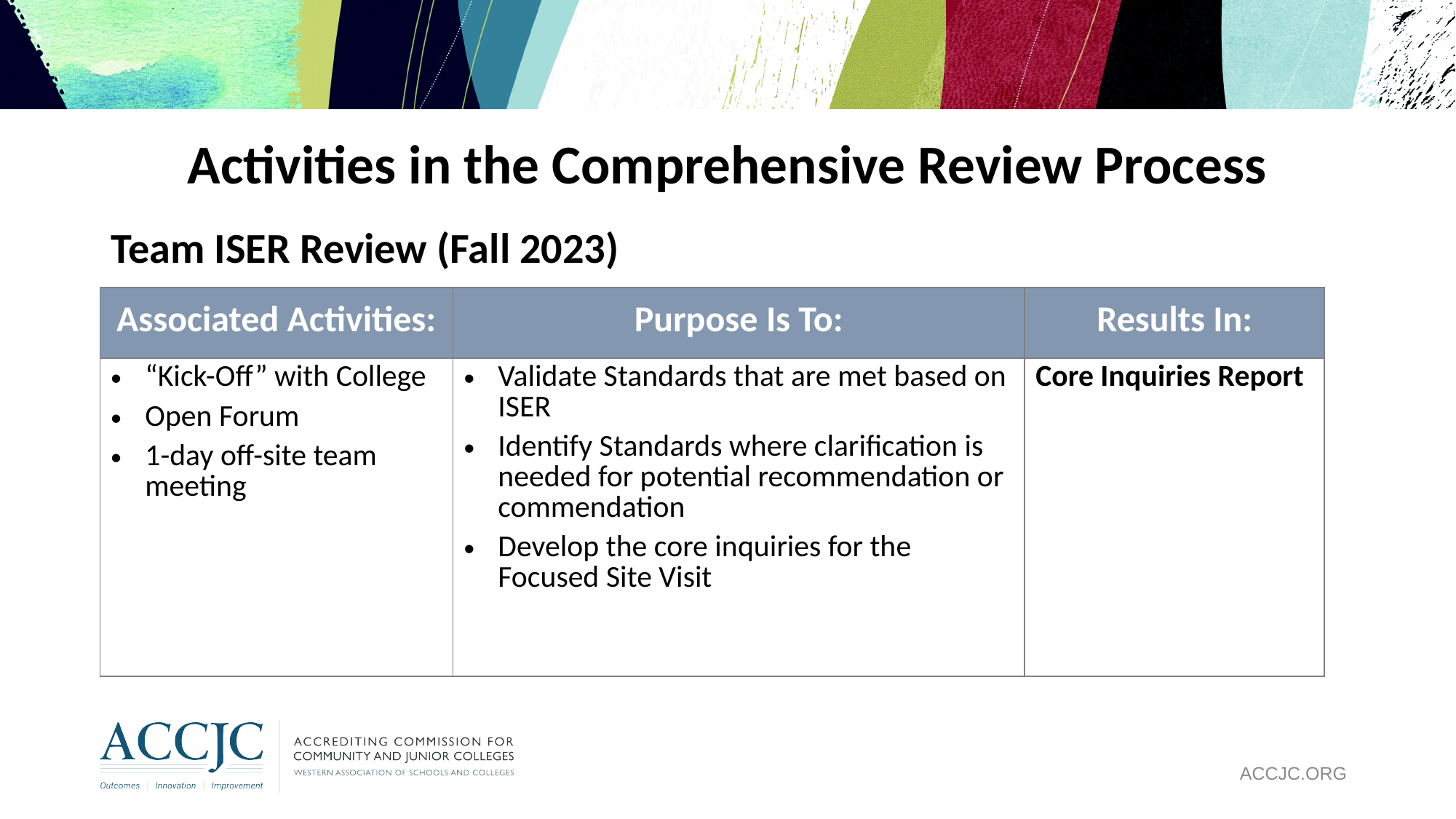

# Activities in the Comprehensive Review Process
| Team ISER Review (Fall 2023) |  |  |
| --- | --- | --- |
| Associated Activities: | Purpose Is To: | Results In: |
| “Kick-Off” with College Open Forum 1-day off-site team meeting | Validate Standards that are met based on ISER Identify Standards where clarification is needed for potential recommendation or commendation Develop the core inquiries for the Focused Site Visit | Core Inquiries Report |